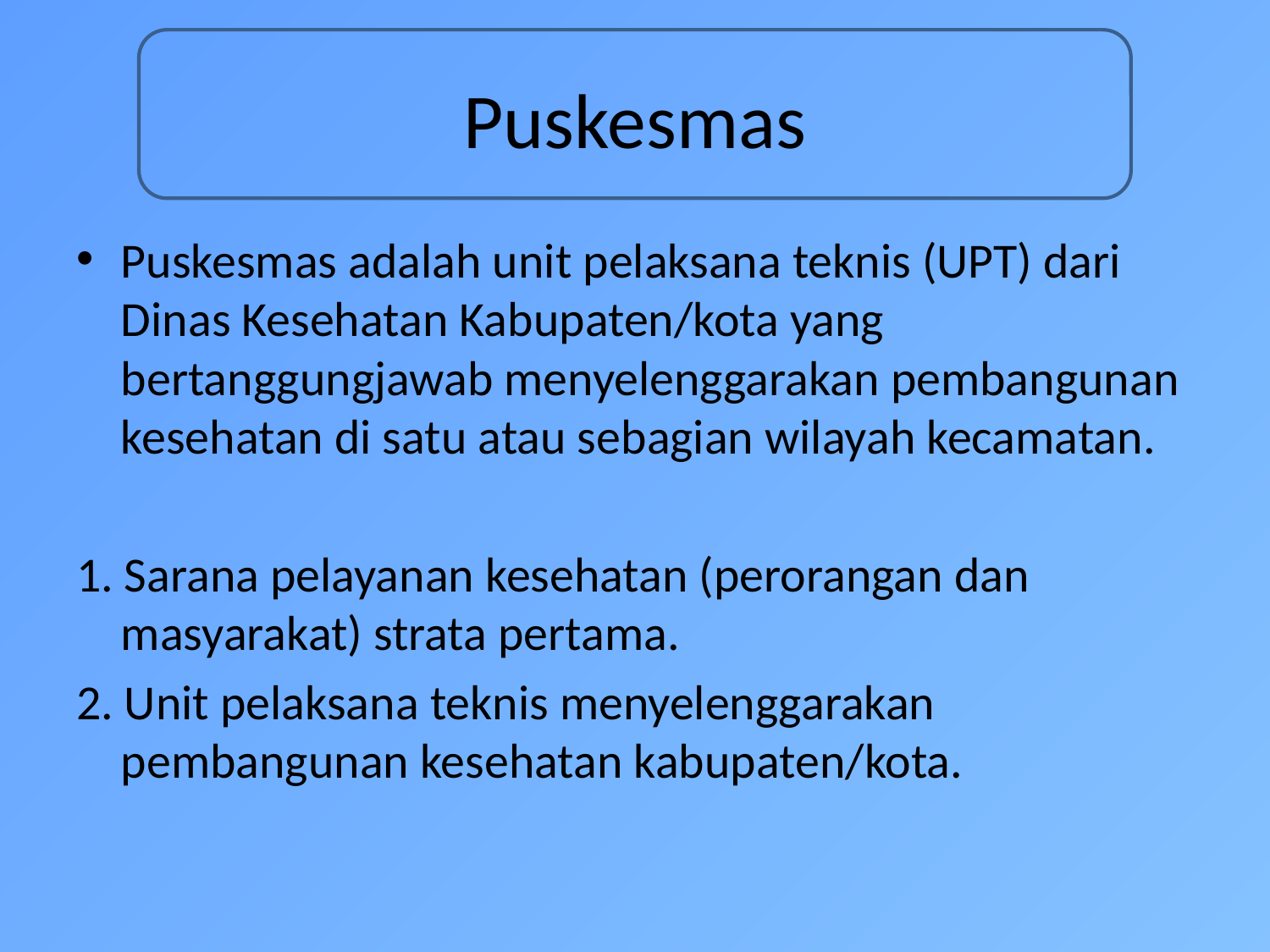

# Puskesmas
Puskesmas adalah unit pelaksana teknis (UPT) dari Dinas Kesehatan Kabupaten/kota yang bertanggungjawab menyelenggarakan pembangunan kesehatan di satu atau sebagian wilayah kecamatan.

1. Sarana pelayanan kesehatan (perorangan dan masyarakat) strata pertama.
2. Unit pelaksana teknis menyelenggarakan pembangunan kesehatan kabupaten/kota.